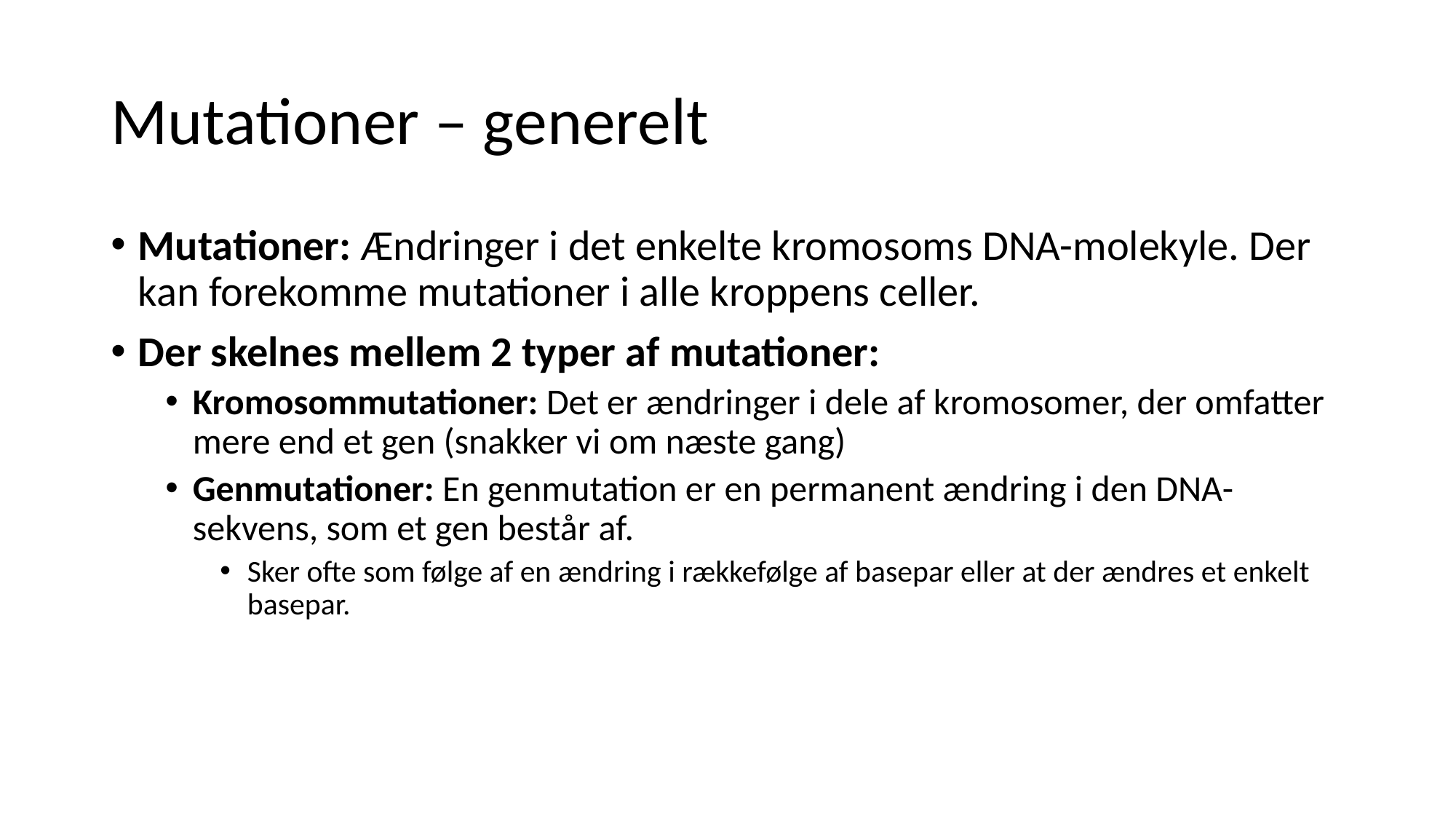

# Mutationer – generelt
Mutationer: Ændringer i det enkelte kromosoms DNA-molekyle. Der kan forekomme mutationer i alle kroppens celler.
Der skelnes mellem 2 typer af mutationer:
Kromosommutationer: Det er ændringer i dele af kromosomer, der omfatter mere end et gen (snakker vi om næste gang)
Genmutationer: En genmutation er en permanent ændring i den DNA-sekvens, som et gen består af.
Sker ofte som følge af en ændring i rækkefølge af basepar eller at der ændres et enkelt basepar.